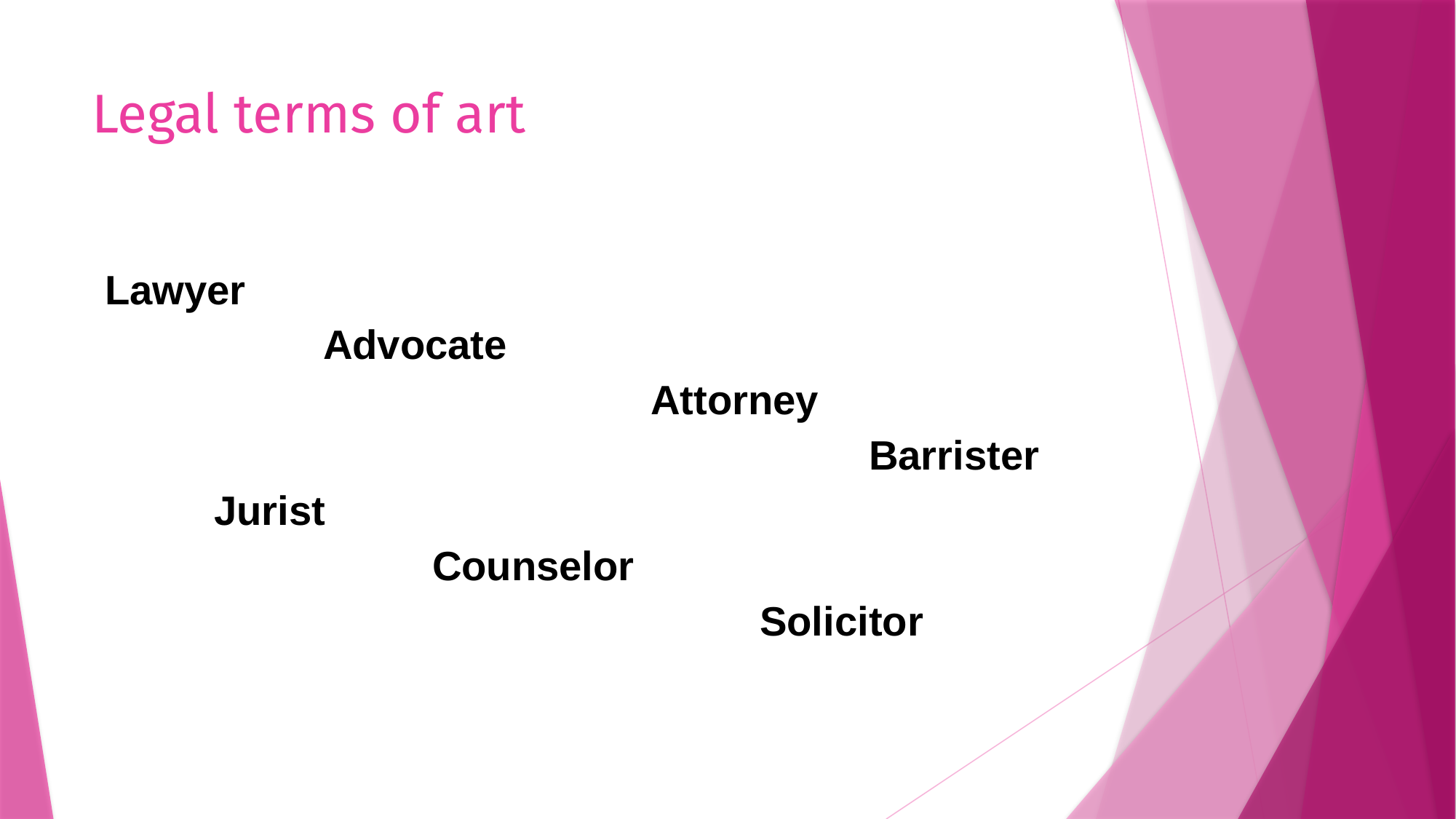

# Legal terms of art
Lawyer
		Advocate
					Attorney
							Barrister
	Jurist
			Counselor
						Solicitor